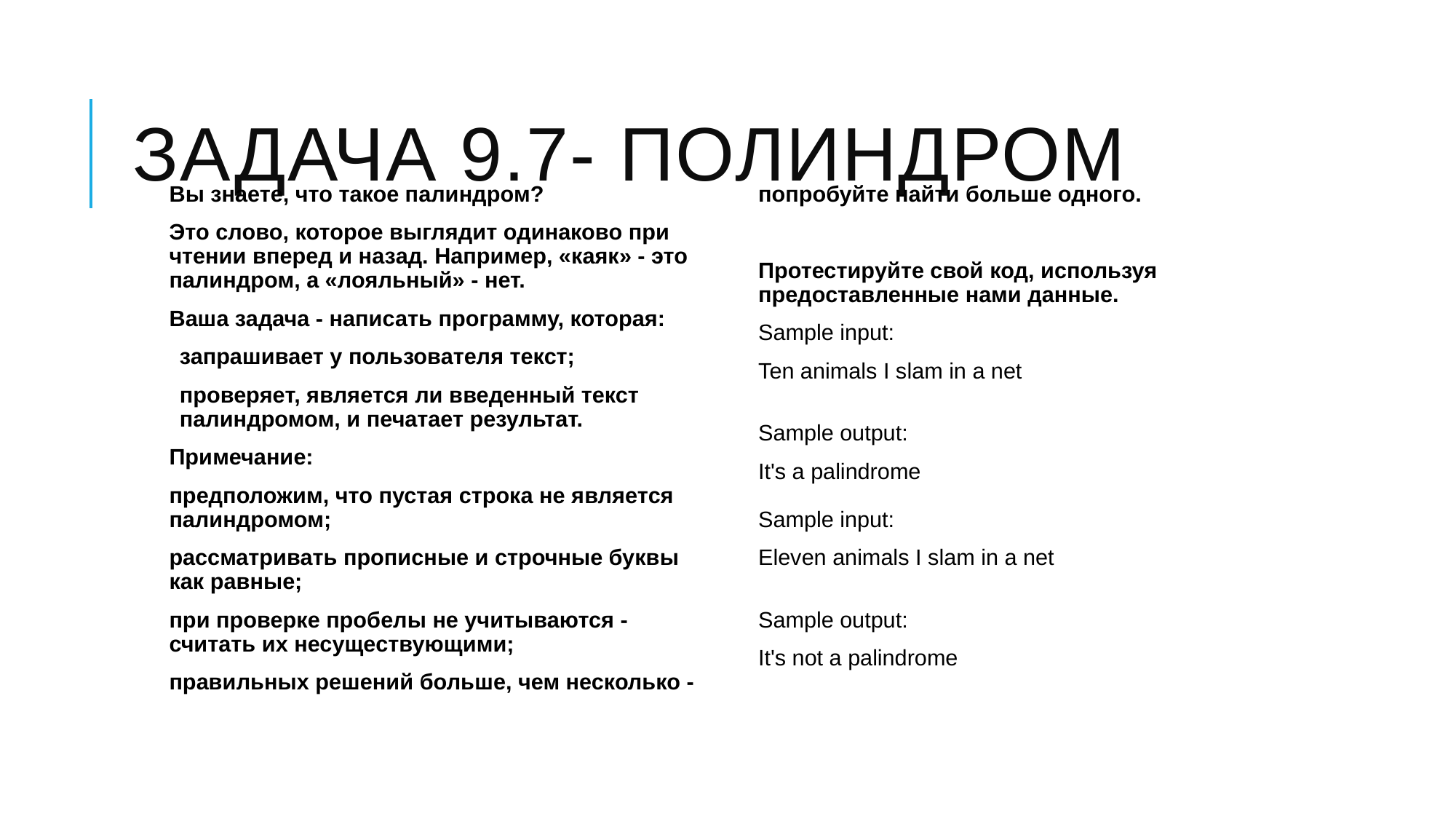

# Задача 9.7- Полиндром
Вы знаете, что такое палиндром?
Это слово, которое выглядит одинаково при чтении вперед и назад. Например, «каяк» - это палиндром, а «лояльный» - нет.
Ваша задача - написать программу, которая:
запрашивает у пользователя текст;
проверяет, является ли введенный текст палиндромом, и печатает результат.
Примечание:
предположим, что пустая строка не является палиндромом;
рассматривать прописные и строчные буквы как равные;
при проверке пробелы не учитываются - считать их несуществующими;
правильных решений больше, чем несколько - попробуйте найти больше одного.

Протестируйте свой код, используя предоставленные нами данные.
Sample input:
Ten animals I slam in a net
Sample output:
It's a palindrome
Sample input:
Eleven animals I slam in a net
Sample output:
It's not a palindrome